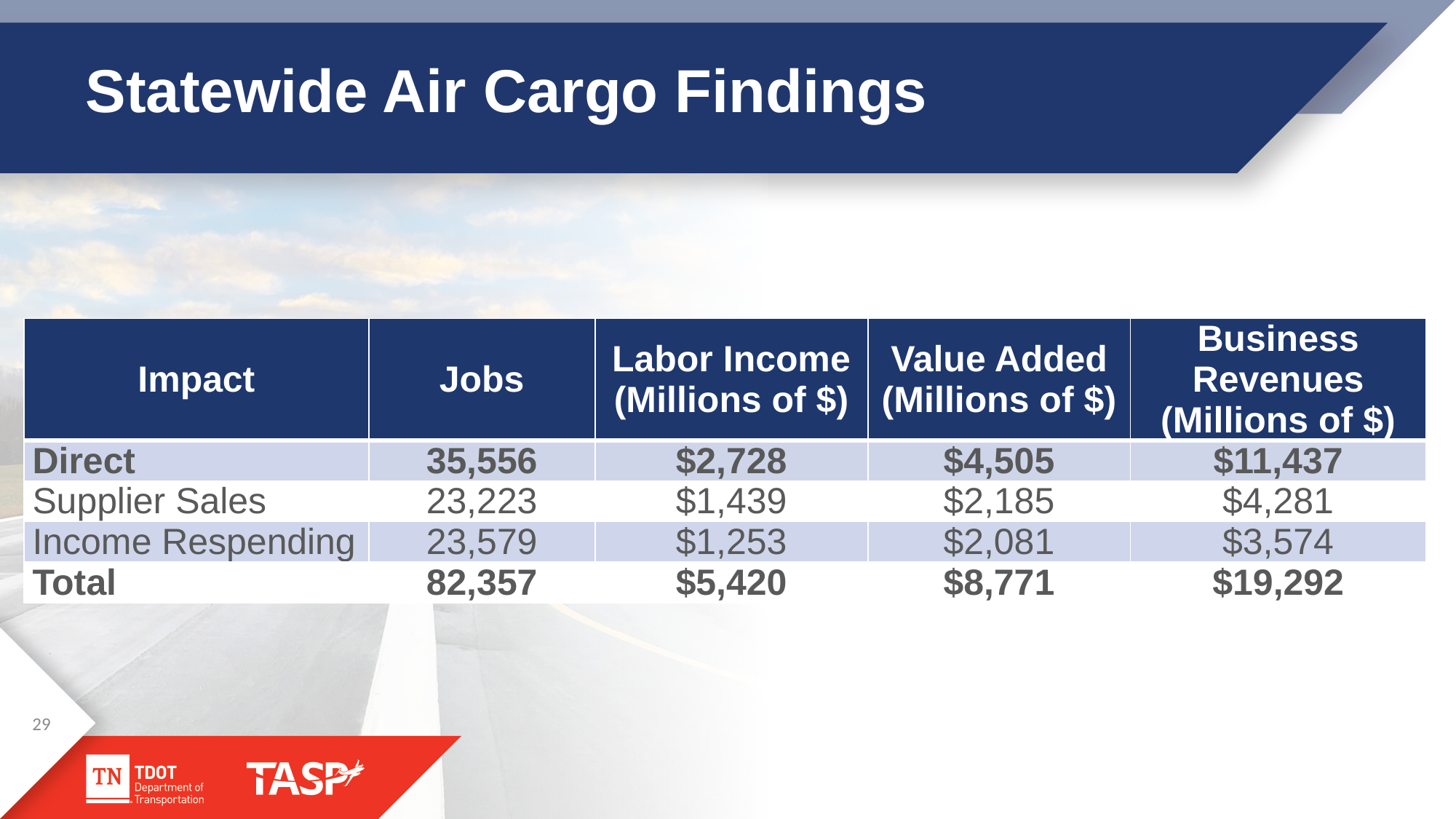

# Statewide Air Cargo Findings
| Impact | Jobs | Labor Income (Millions of $) | Value Added (Millions of $) | Business Revenues (Millions of $) |
| --- | --- | --- | --- | --- |
| Direct | 35,556 | $2,728 | $4,505 | $11,437 |
| Supplier Sales | 23,223 | $1,439 | $2,185 | $4,281 |
| Income Respending | 23,579 | $1,253 | $2,081 | $3,574 |
| Total | 82,357 | $5,420 | $8,771 | $19,292 |
29